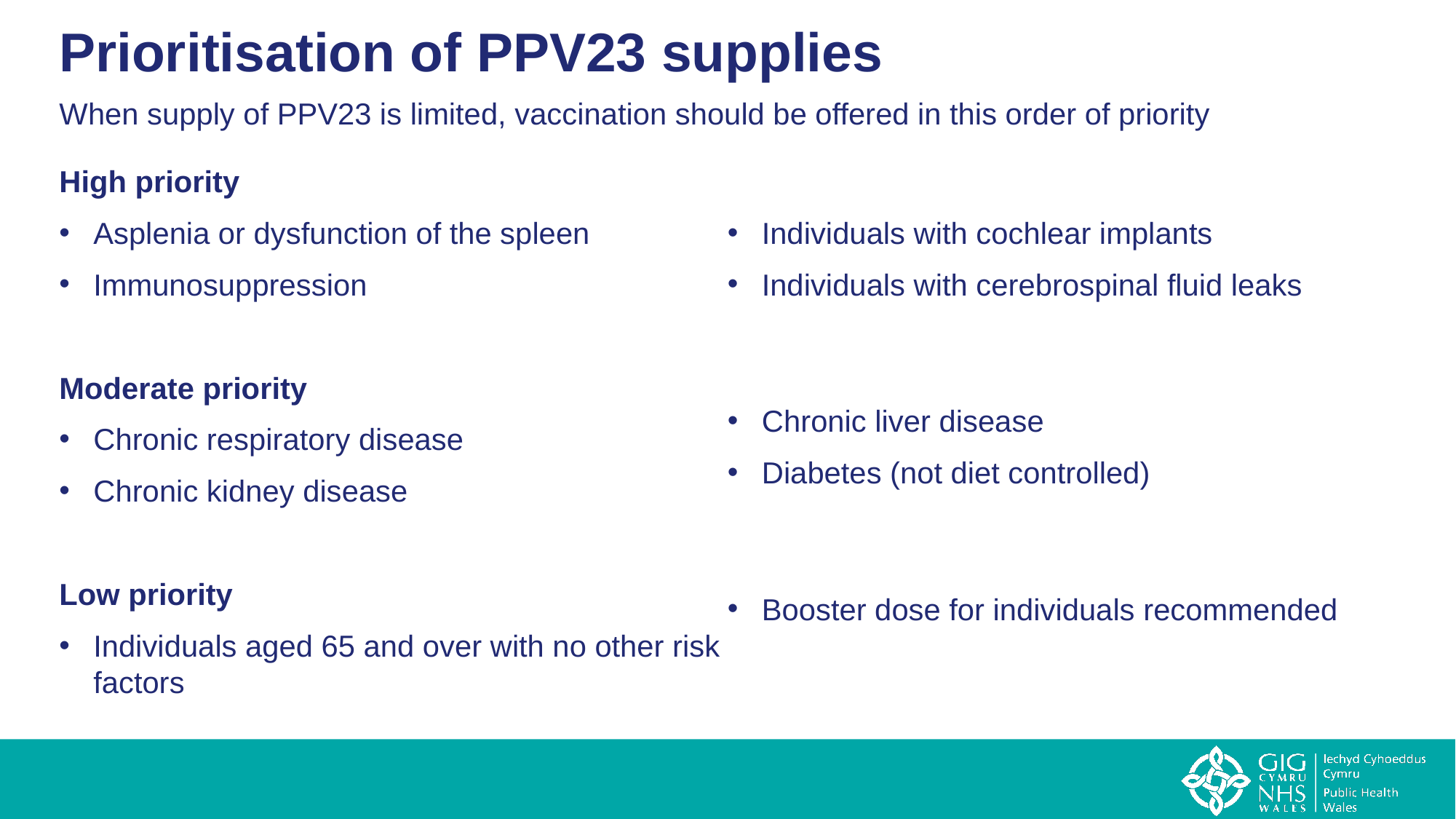

Prioritisation of PPV23 supplies
When supply of PPV23 is limited, vaccination should be offered in this order of priority

High priority
Asplenia or dysfunction of the spleen
Immunosuppression

Moderate priority
Chronic respiratory disease
Chronic kidney disease

Low priority
Individuals aged 65 and over with no other risk factors

Individuals with cochlear implants
Individuals with cerebrospinal fluid leaks

Chronic liver disease
Diabetes (not diet controlled)

Booster dose for individuals recommended